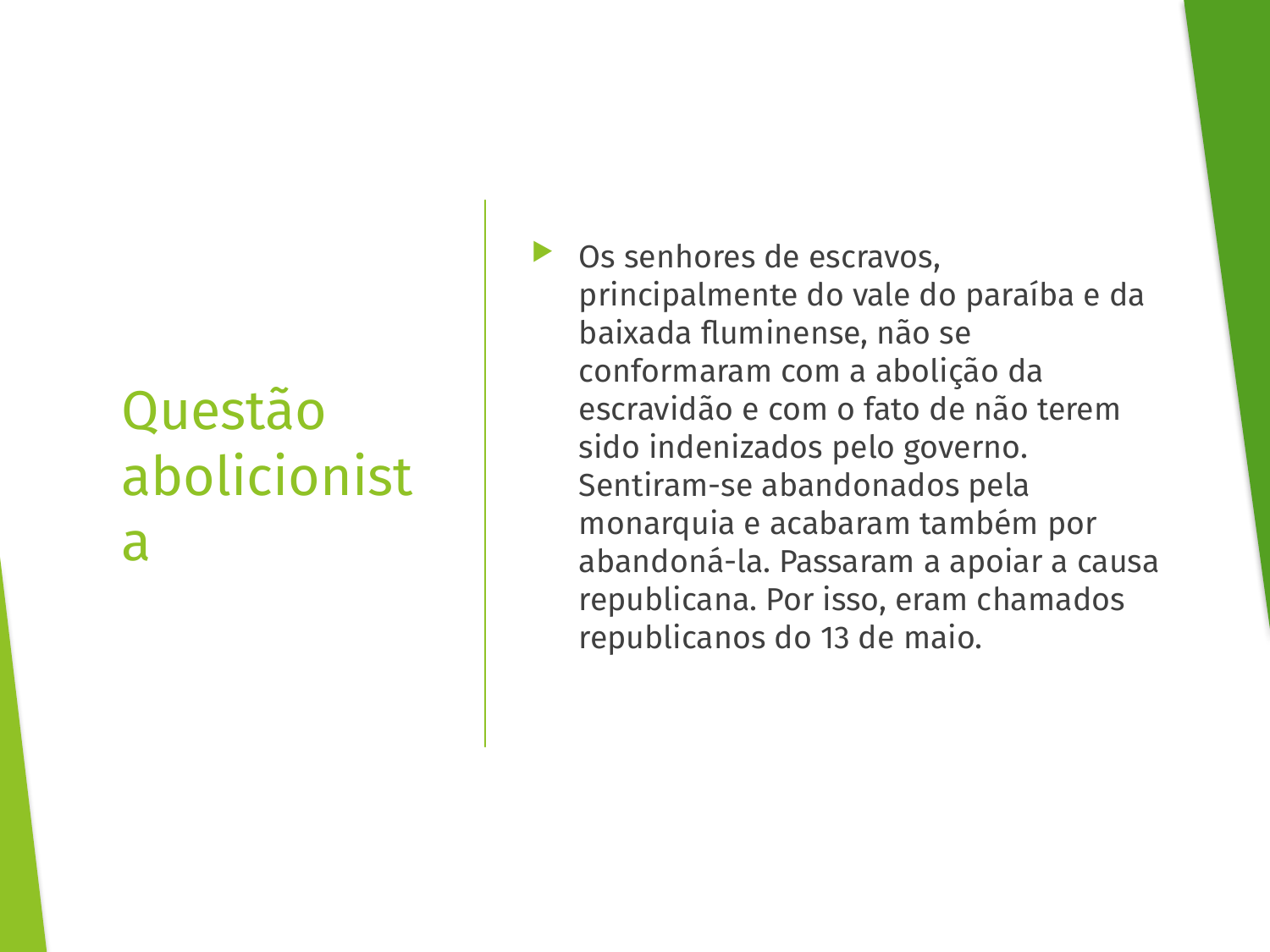

Os senhores de escravos, principalmente do vale do paraíba e da baixada fluminense, não se conformaram com a abolição da escravidão e com o fato de não terem sido indenizados pelo governo. Sentiram-se abandonados pela monarquia e acabaram também por abandoná-la. Passaram a apoiar a causa republicana. Por isso, eram chamados republicanos do 13 de maio.

# Questão abolicionista